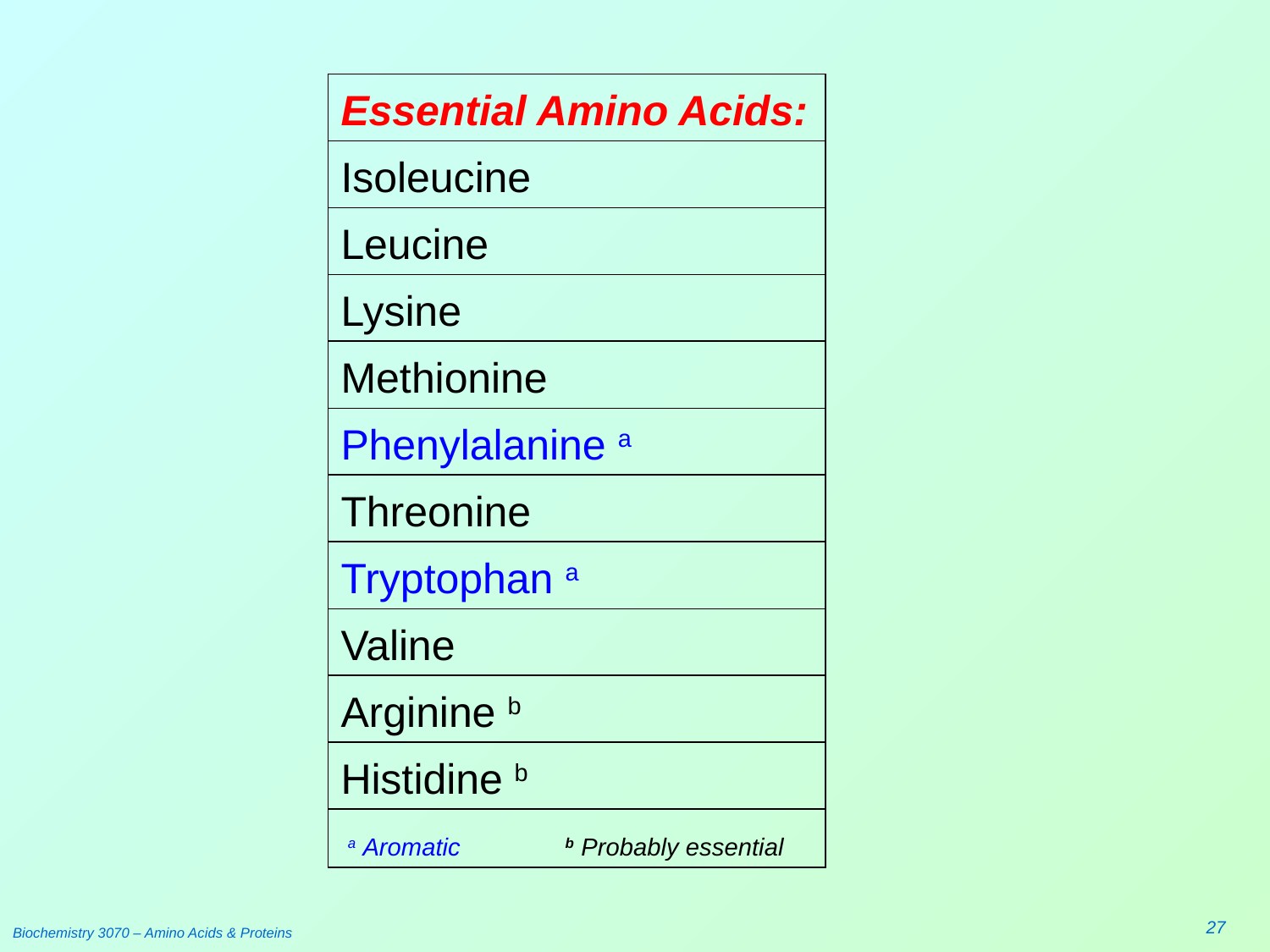

| Essential Amino Acids: |
| --- |
| Isoleucine |
| Leucine |
| Lysine |
| Methionine |
| Phenylalanine a |
| Threonine |
| Tryptophan a |
| Valine |
| Arginine b |
| Histidine b |
| a Aromatic b Probably essential |
27
Biochemistry 3070 – Amino Acids & Proteins